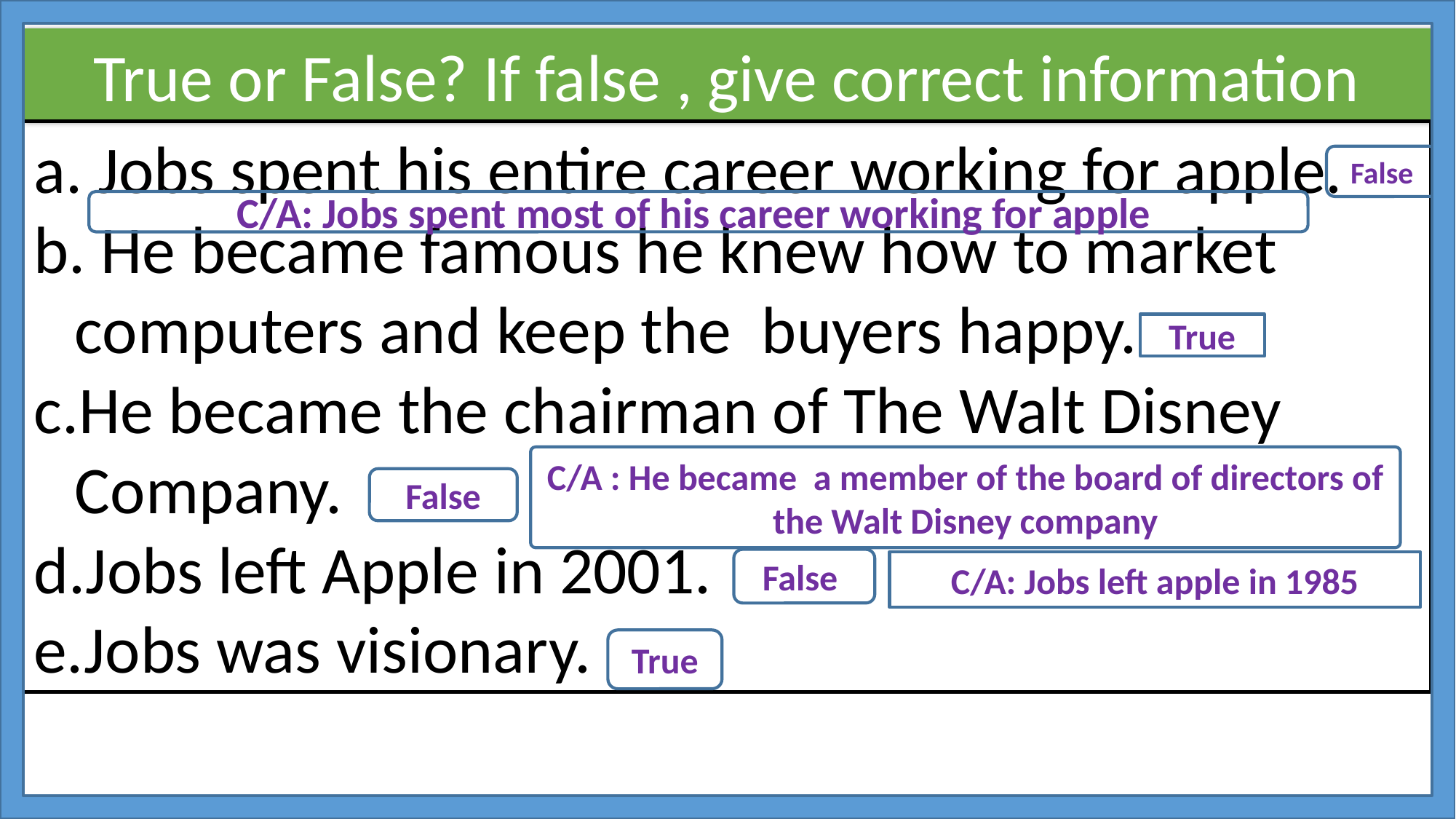

False
C/A: Jobs spent most of his career working for apple
True
C/A : He became  a member of the board of directors of the Walt Disney company
False
False
C/A: Jobs left apple in 1985
True